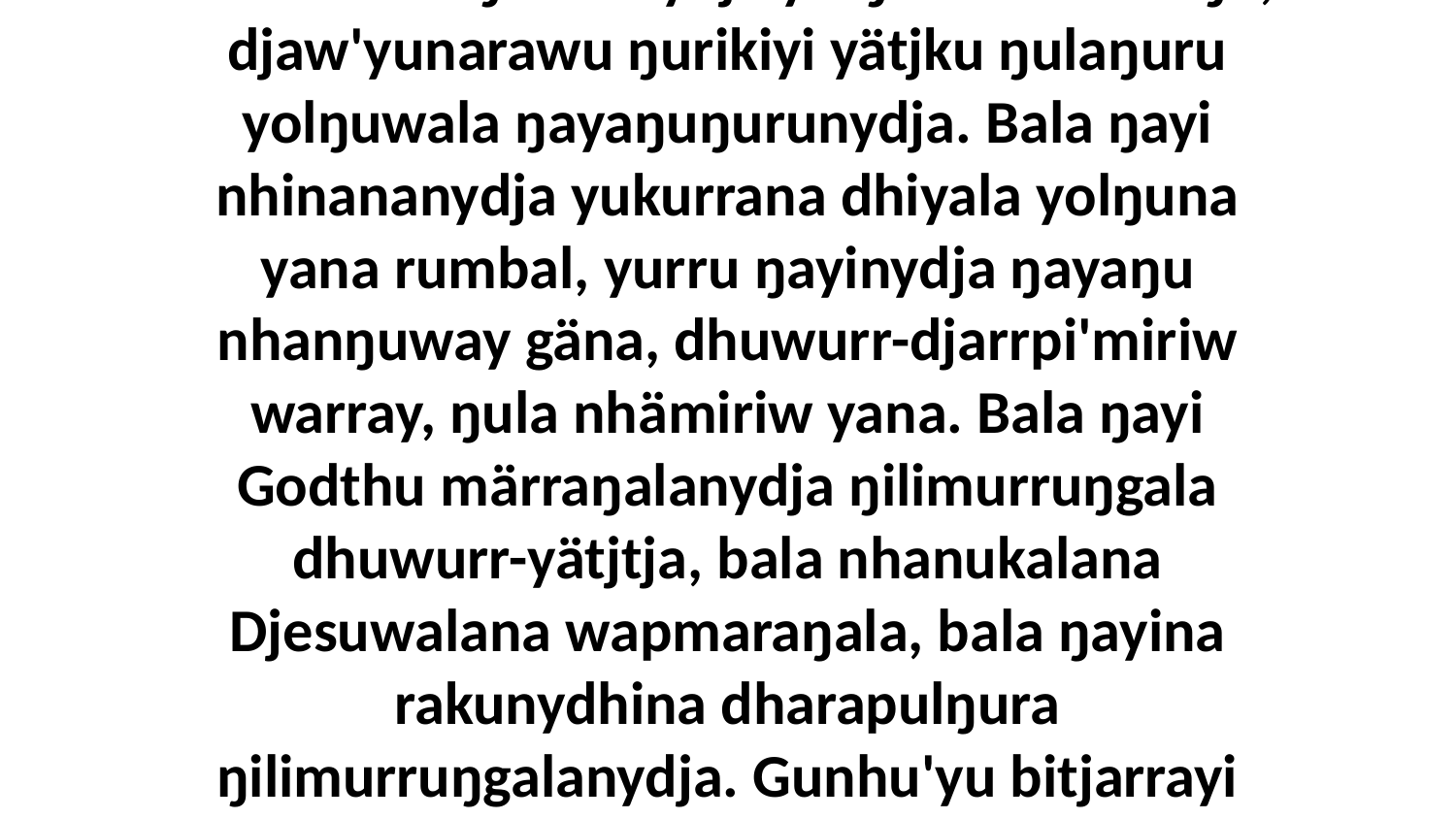

3-4 Romdja ŋunhiyi Godkuŋunydja wekanhara manymak warray, yurru ganydjarrmiriwnha ŋayi ŋunhi yulŋunydja, yakana ŋayi yurru ŋuriŋiyi ŋäthiliŋuyunydja romdhu ŋilimurrunha walŋakuma, liŋgu ŋilimurruŋgunydja dhuwala yolŋuwunydja ŋayaŋu yätjnha yana, yakana ŋayi ḏukṯuk ŋamakurru'wunydja. Yurru Gunhu'yunydja djuy'yurruna nhanŋuway warray ŋayi Gäthu'mirriŋunhanydja yolŋunhana wal'ŋu, djaw'yunarawu ŋurikiyi yätjku ŋulaŋuru yolŋuwala ŋayaŋuŋurunydja. Bala ŋayi nhinananydja yukurrana dhiyala yolŋuna yana rumbal, yurru ŋayinydja ŋayaŋu nhanŋuway gäna, dhuwurr-djarrpi'miriw warray, ŋula nhämiriw yana. Bala ŋayi Godthu märraŋalanydja ŋilimurruŋgala dhuwurr-yätjtja, bala nhanukalana Djesuwalana wapmaraŋala, bala ŋayina rakunydhina dharapulŋura ŋilimurruŋgalanydja. Gunhu'yu bitjarrayi yolŋuwalanydja rumbalŋura bumarana yätjnha, ŋunhi yukurra ŋorra ŋayaŋuŋura yolŋuwala. Ga ŋunhi ŋilimurru yurru bitjandhi ŋuriki malthun Garrkuḻukku Birrimbirrwu wal'ŋu, ga yakanydja ŋuriki ŋilimurruŋgalayŋuwu ŋilimurru ŋayaŋuwu, ŋilimurrunydja yurru bitjandhi djäma ŋamakurru' yana, ḏälkumanydja yukurra yana Gunhu'wu Romdja ŋuriŋiyi Gunhu'wala yana Birrimbirryu.